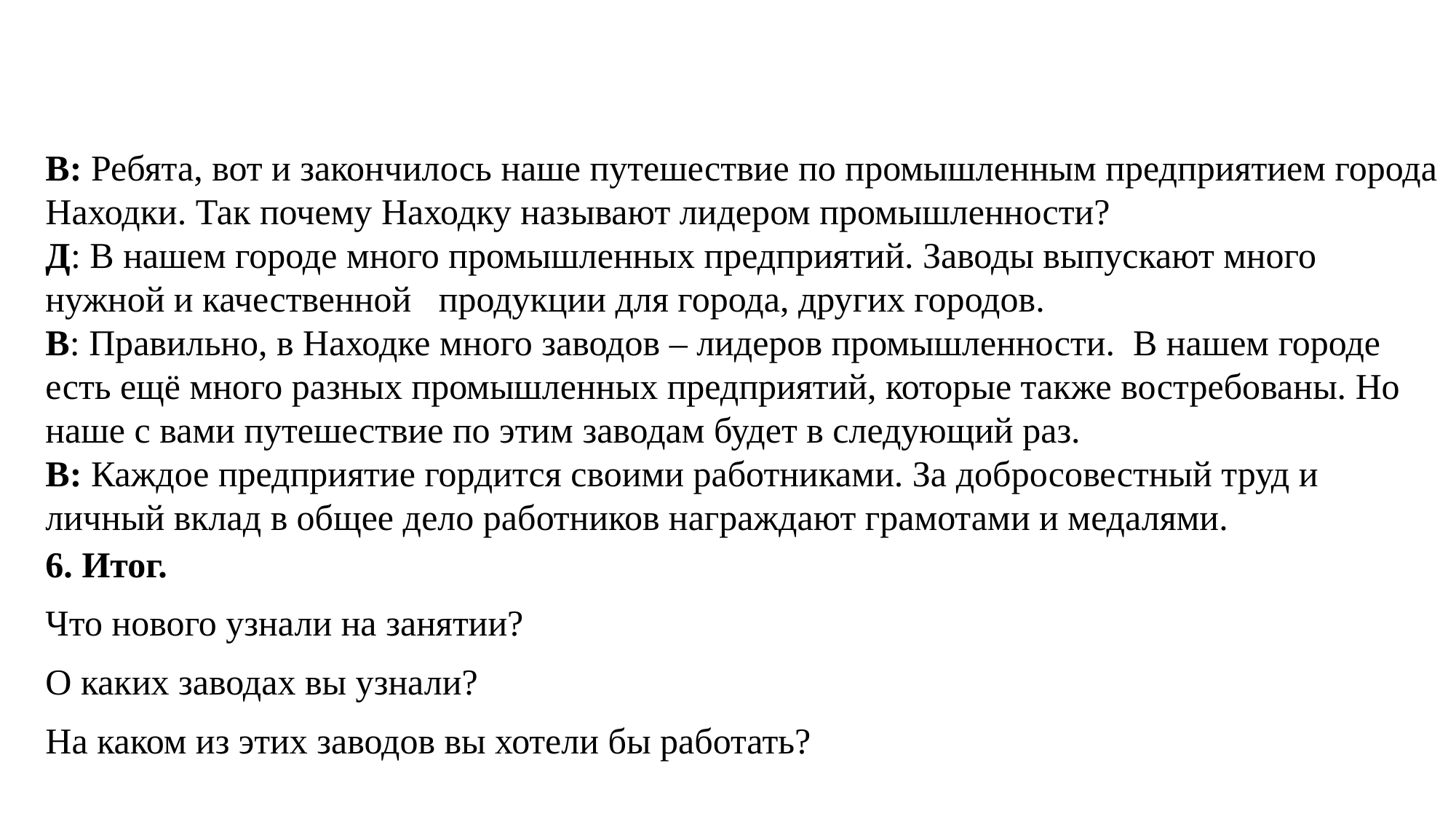

В: Ребята, вот и закончилось наше путешествие по промышленным предприятием города Находки. Так почему Находку называют лидером промышленности?
Д: В нашем городе много промышленных предприятий. Заводы выпускают много нужной и качественной   продукции для города, других городов.
В: Правильно, в Находке много заводов – лидеров промышленности.  В нашем городе есть ещё много разных промышленных предприятий, которые также востребованы. Но наше с вами путешествие по этим заводам будет в следующий раз.
В: Каждое предприятие гордится своими работниками. За добросовестный труд и личный вклад в общее дело работников награждают грамотами и медалями.
6. Итог.
Что нового узнали на занятии?
О каких заводах вы узнали?
На каком из этих заводов вы хотели бы работать?